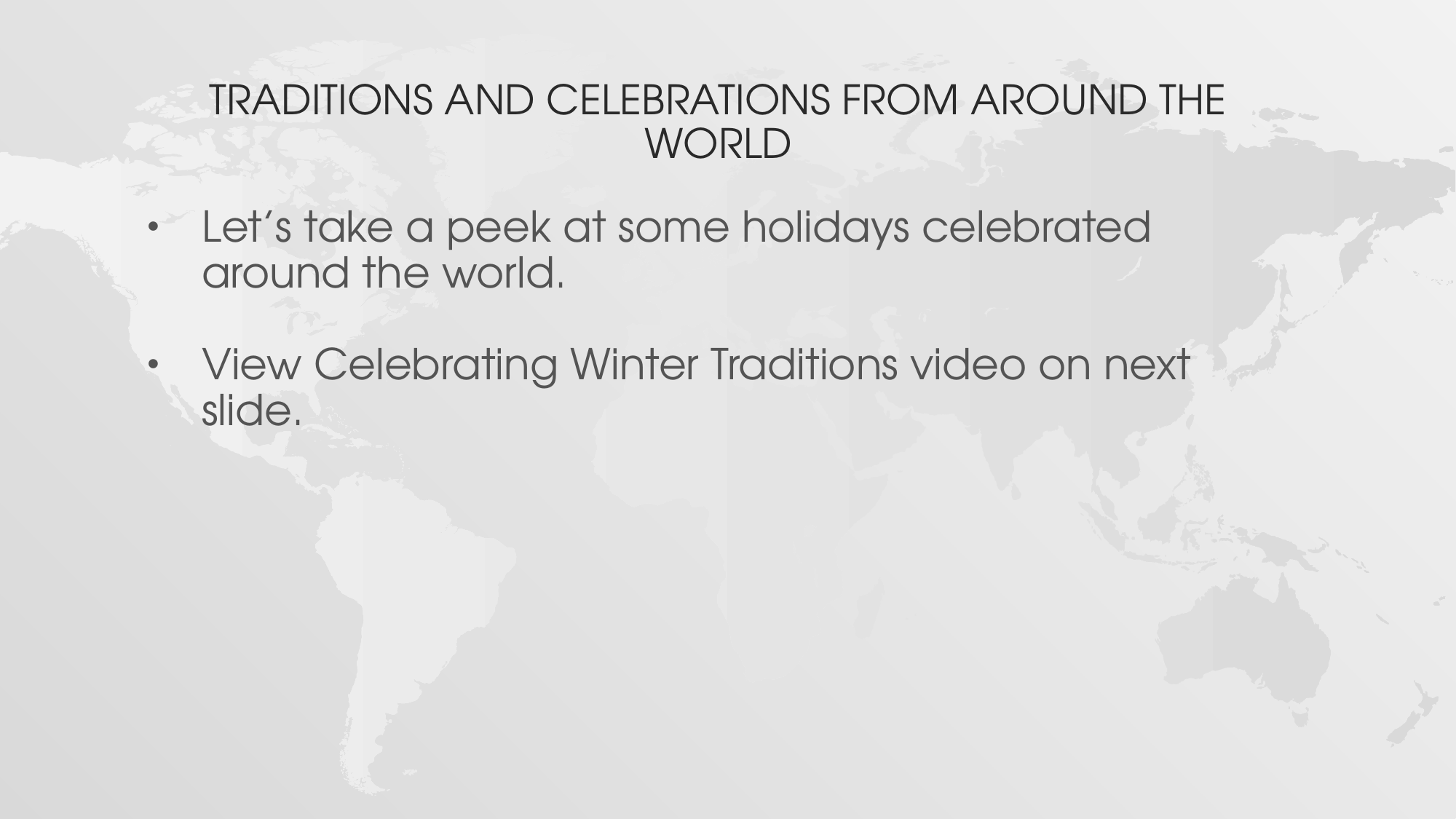

# Traditions and Celebrations from around the World
Let’s take a peek at some holidays celebrated around the world.

View Celebrating Winter Traditions video on next slide.